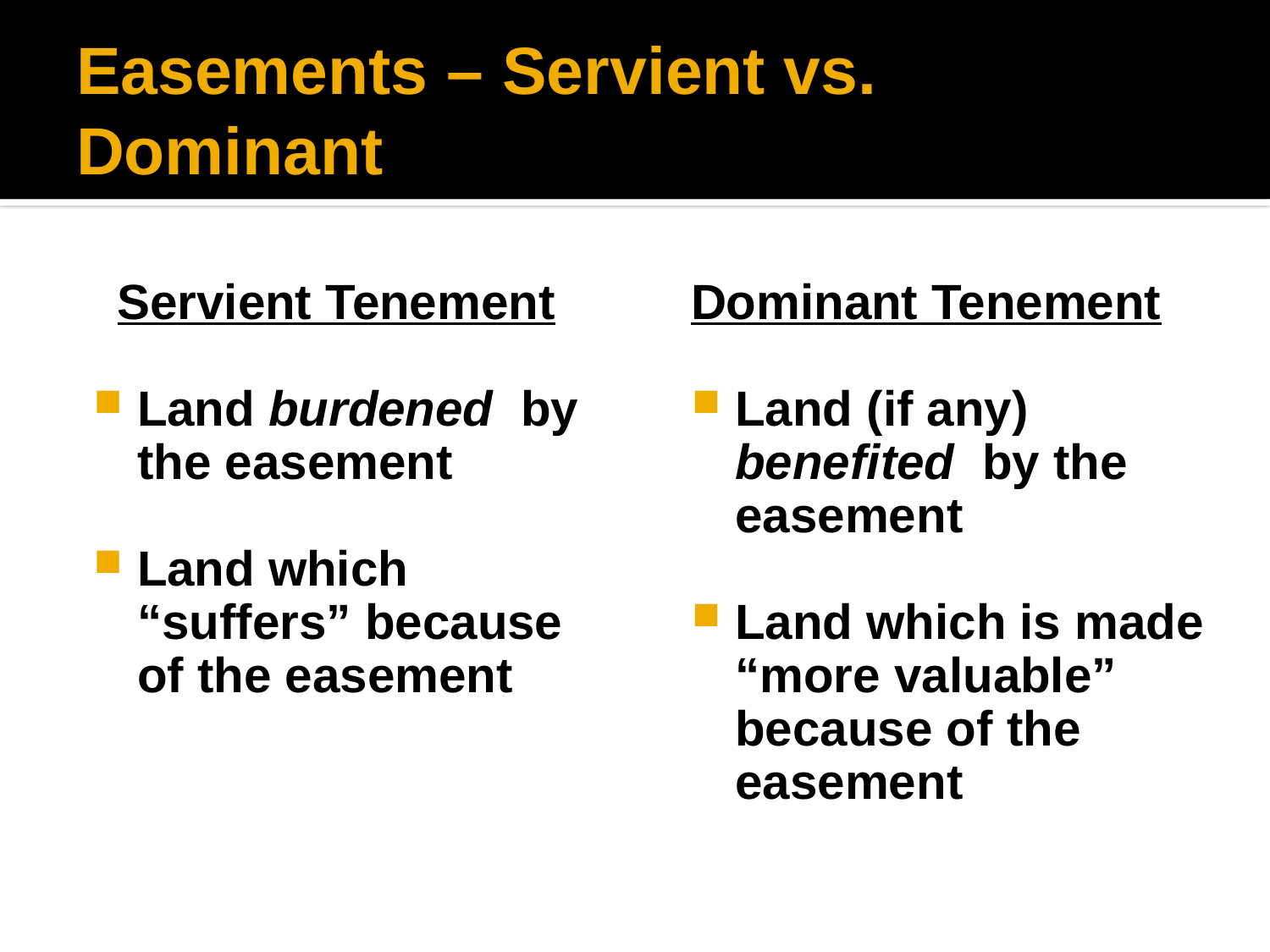

# Easements – Servient vs. Dominant
Servient Tenement

Land burdened  by the easement

Land which “suffers” because of the easement

Dominant Tenement

Land (if any) benefited  by the easement

Land which is made “more valuable” because of the easement